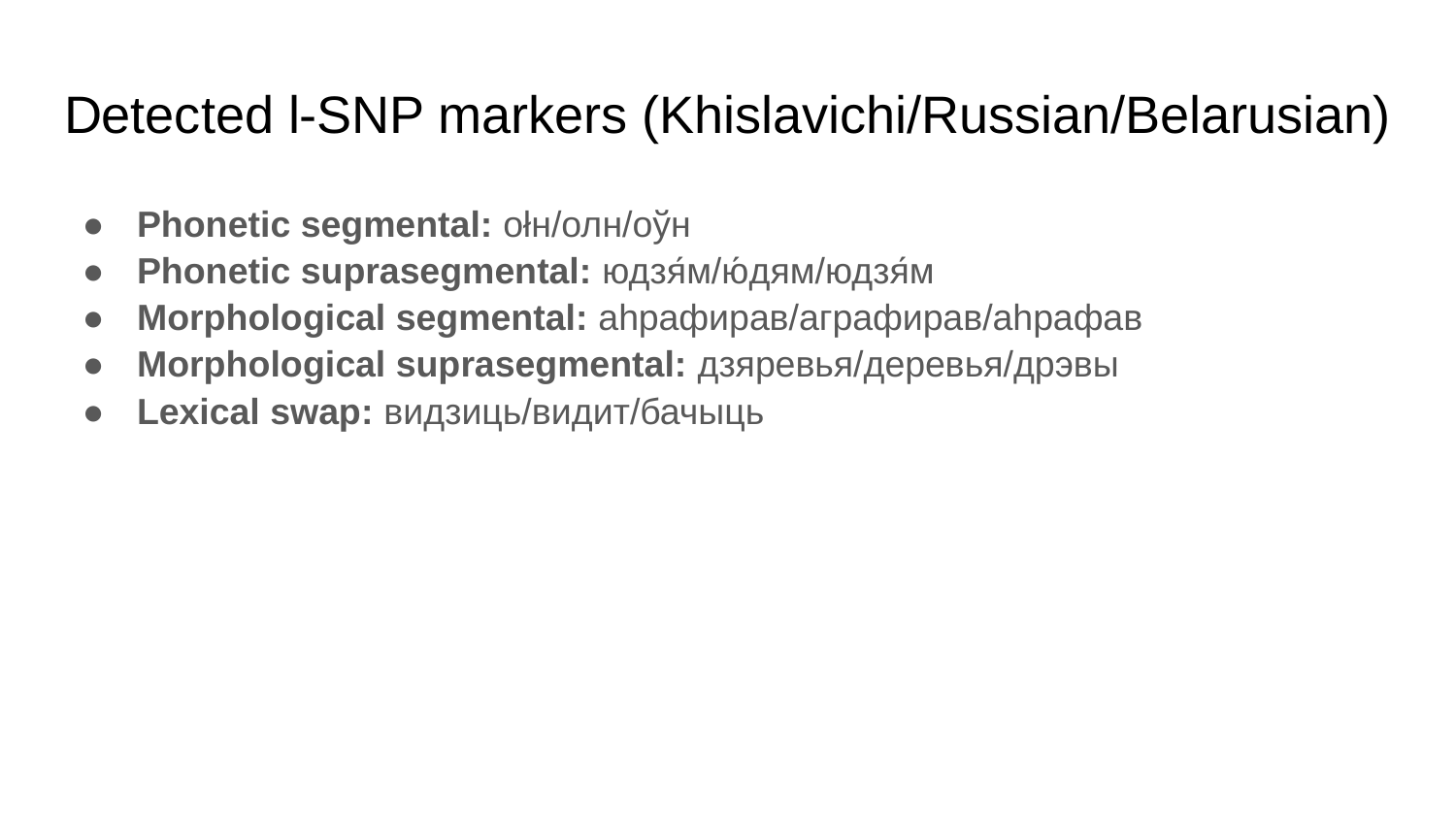

# Detected l-SNP markers (Khislavichi/Russian/Belarusian)
Phonetic segmental: оłн/олн/оўн
Phonetic suprasegmental: юдзя́м/ю́дям/юдзя́м
Morphological segmental: аhрафирав/аграфирав/аhрафав
Morphological suprasegmental: дзяревья/деревья/дрэвы
Lexical swap: видзиць/видит/бачыць